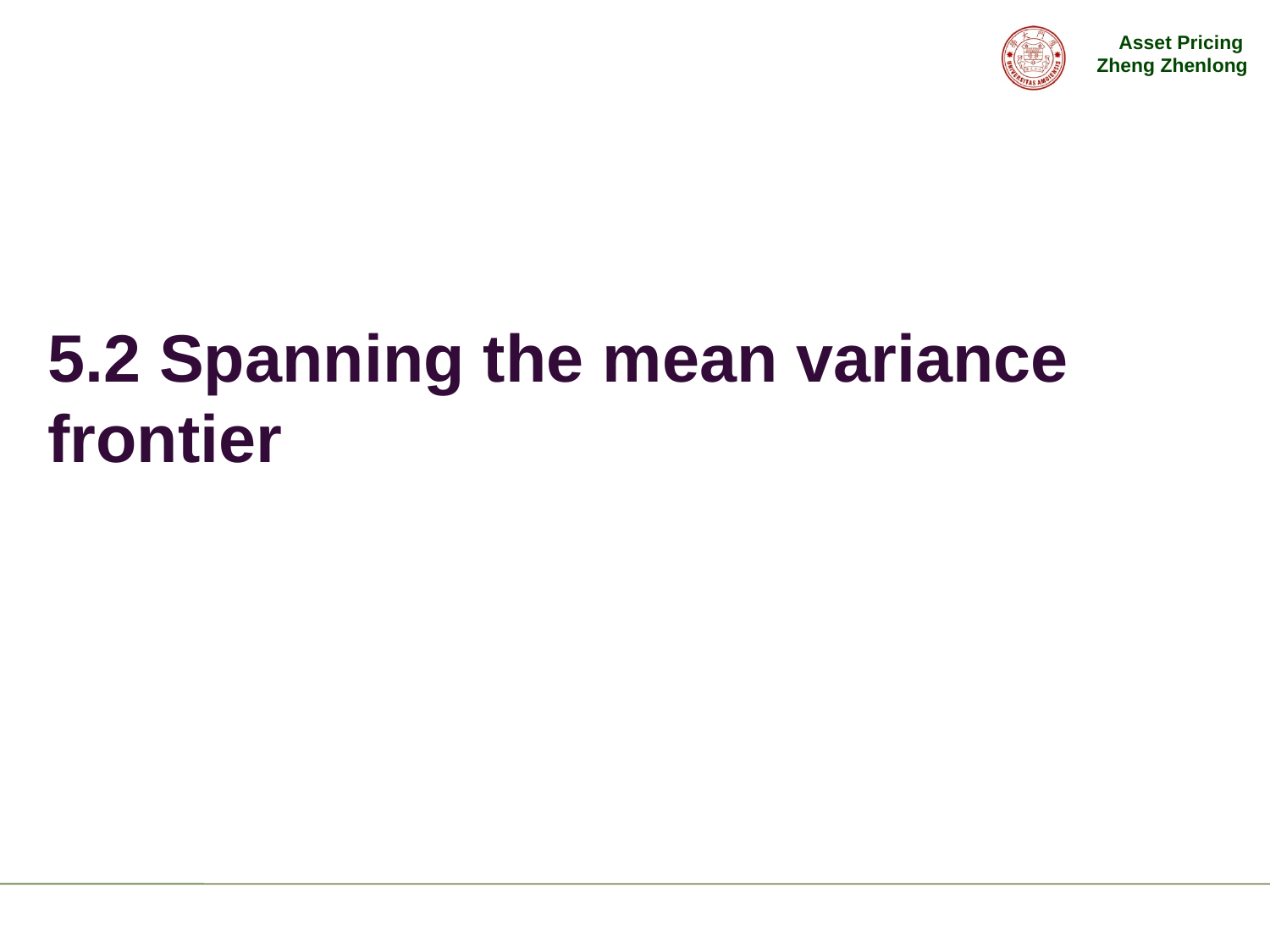

# 5.2 Spanning the mean variance frontier